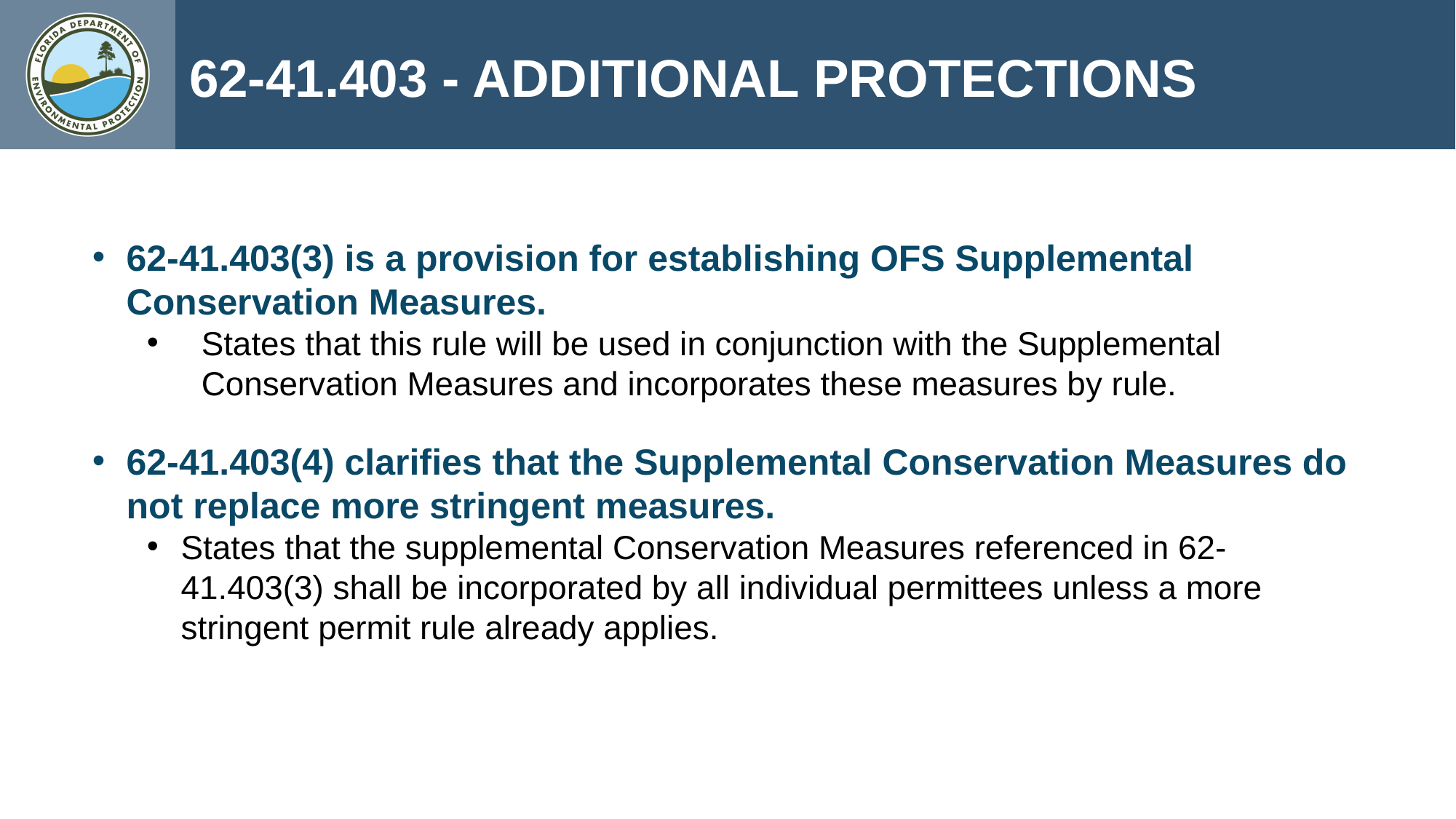

62-41.403 - ADDITIONAL PROTECTIONS

62-41.403(3) is a provision for establishing OFS Supplemental Conservation Measures.
States that this rule will be used in conjunction with the Supplemental Conservation Measures and incorporates these measures by rule.

62-41.403(4) clarifies that the Supplemental Conservation Measures do not replace more stringent measures.
States that the supplemental Conservation Measures referenced in 62-41.403(3) shall be incorporated by all individual permittees unless a more stringent permit rule already applies.